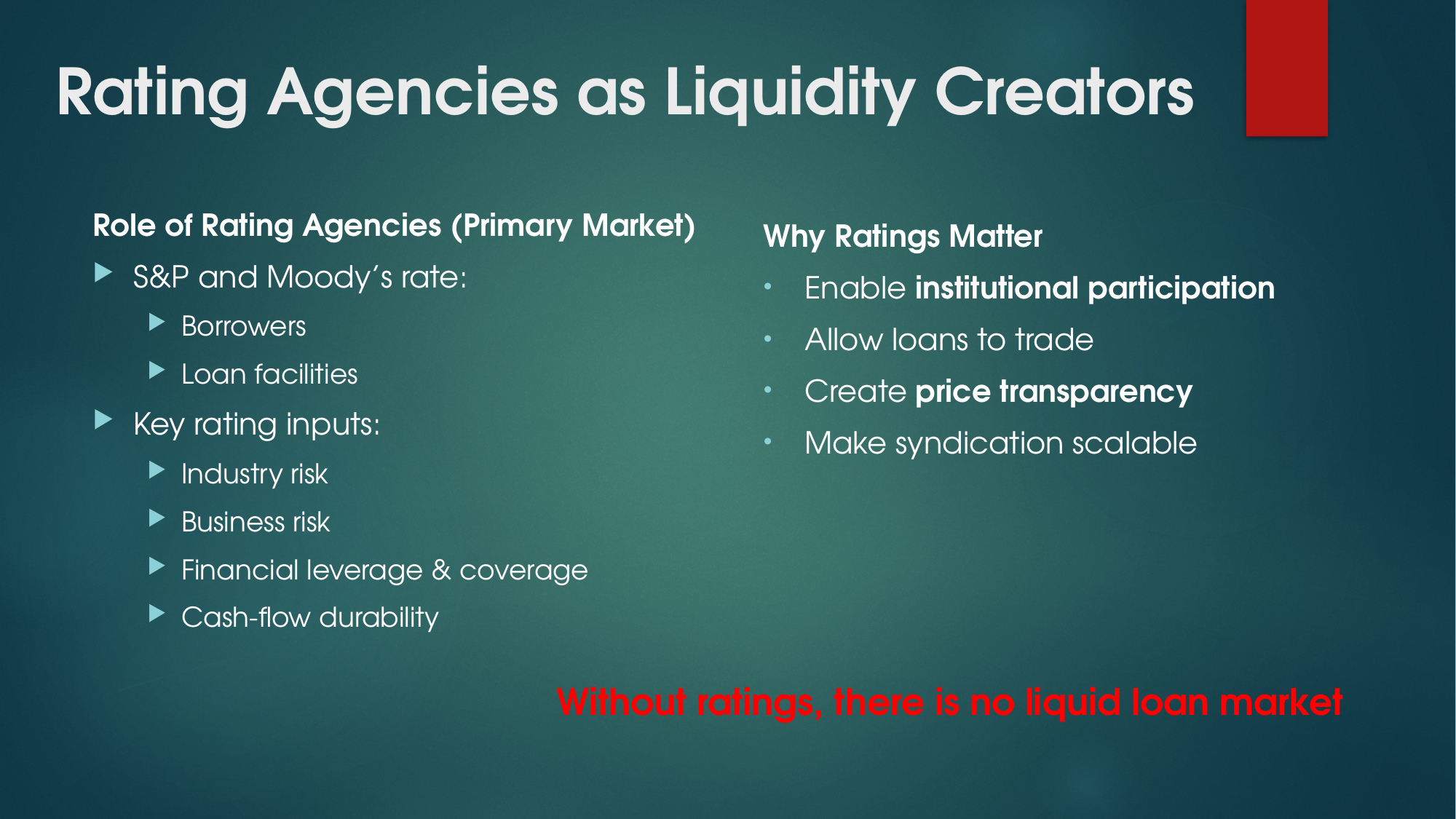

# Rating Agencies as Liquidity Creators
Role of Rating Agencies (Primary Market)
S&P and Moody’s rate:
Borrowers
Loan facilities
Key rating inputs:
Industry risk
Business risk
Financial leverage & coverage
Cash-flow durability

Why Ratings Matter
Enable institutional participation
Allow loans to trade
Create price transparency
Make syndication scalable

Without ratings, there is no liquid loan market